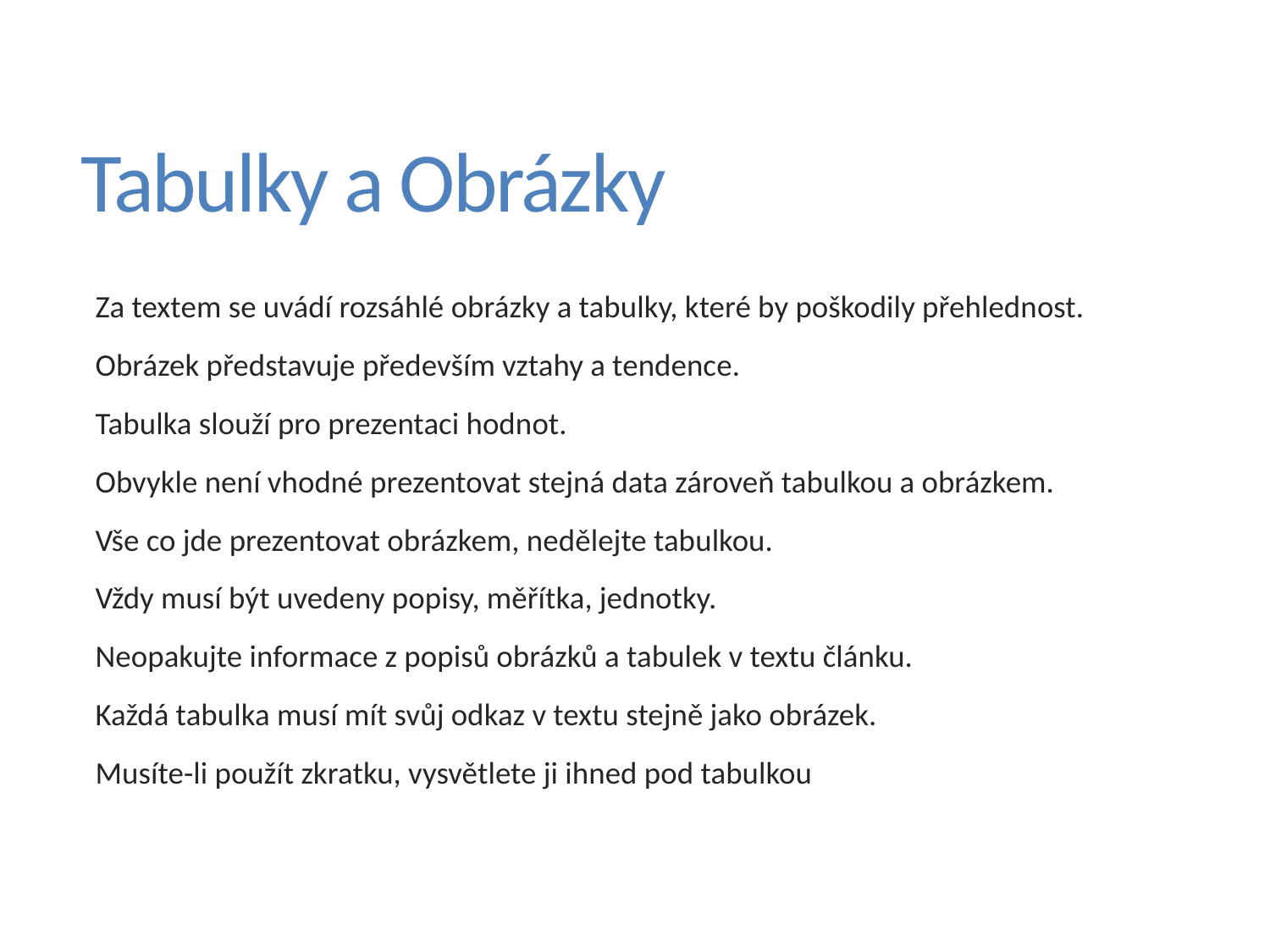

# Tabulky a Obrázky
Za textem se uvádí rozsáhlé obrázky a tabulky, které by poškodily přehlednost.
Obrázek představuje především vztahy a tendence.
Tabulka slouží pro prezentaci hodnot.
Obvykle není vhodné prezentovat stejná data zároveň tabulkou a obrázkem.
Vše co jde prezentovat obrázkem, nedělejte tabulkou.
Vždy musí být uvedeny popisy, měřítka, jednotky.
Neopakujte informace z popisů obrázků a tabulek v textu článku.
Každá tabulka musí mít svůj odkaz v textu stejně jako obrázek.
Musíte-li použít zkratku, vysvětlete ji ihned pod tabulkou